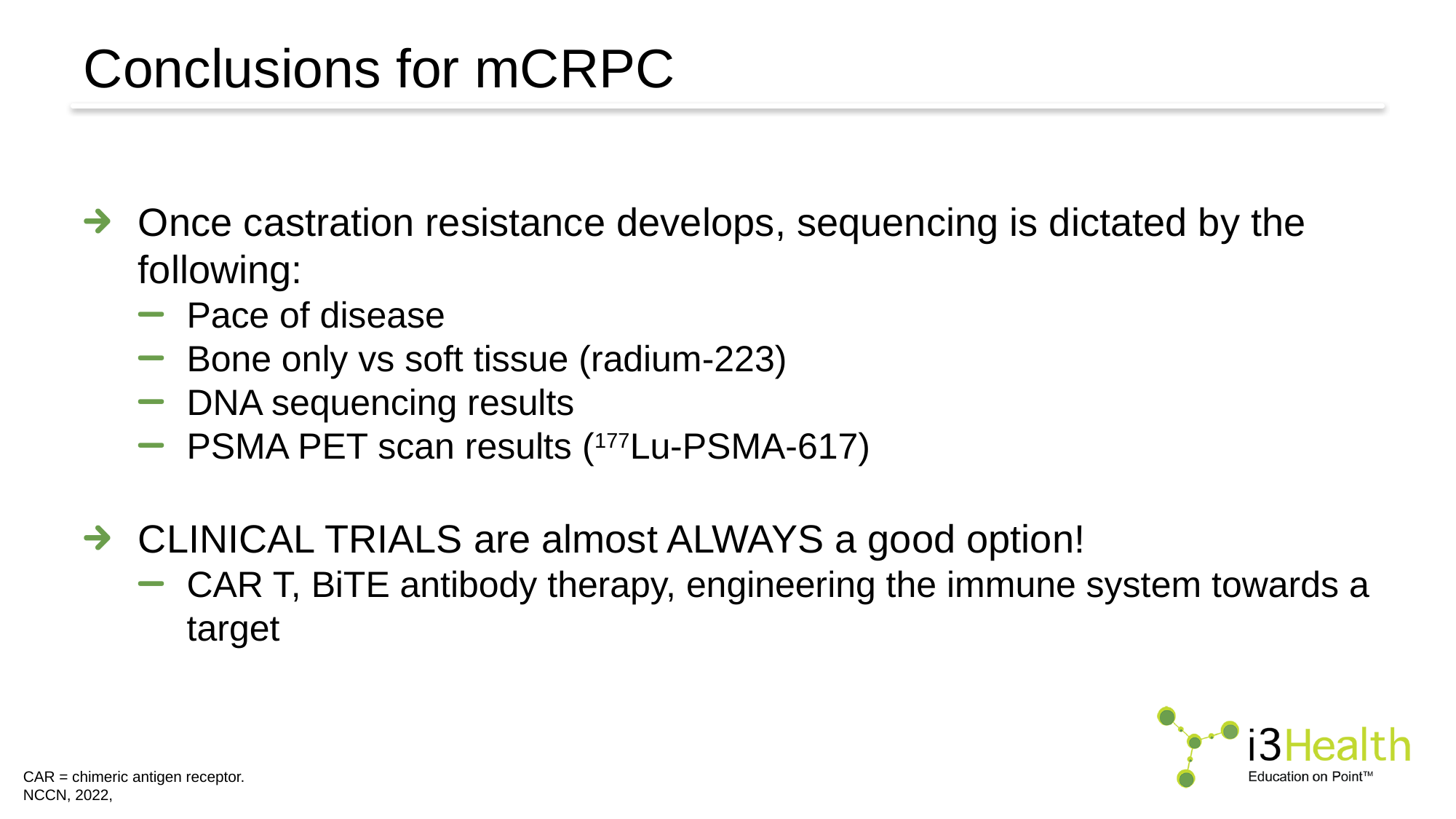

# Conclusions for mCRPC
Once castration resistance develops, sequencing is dictated by the following:
Pace of disease
Bone only vs soft tissue (radium-223)
DNA sequencing results
PSMA PET scan results (177Lu-PSMA-617)

CLINICAL TRIALS are almost ALWAYS a good option!
CAR T, BiTE antibody therapy, engineering the immune system towards a target
CAR = chimeric antigen receptor.
NCCN, 2022,